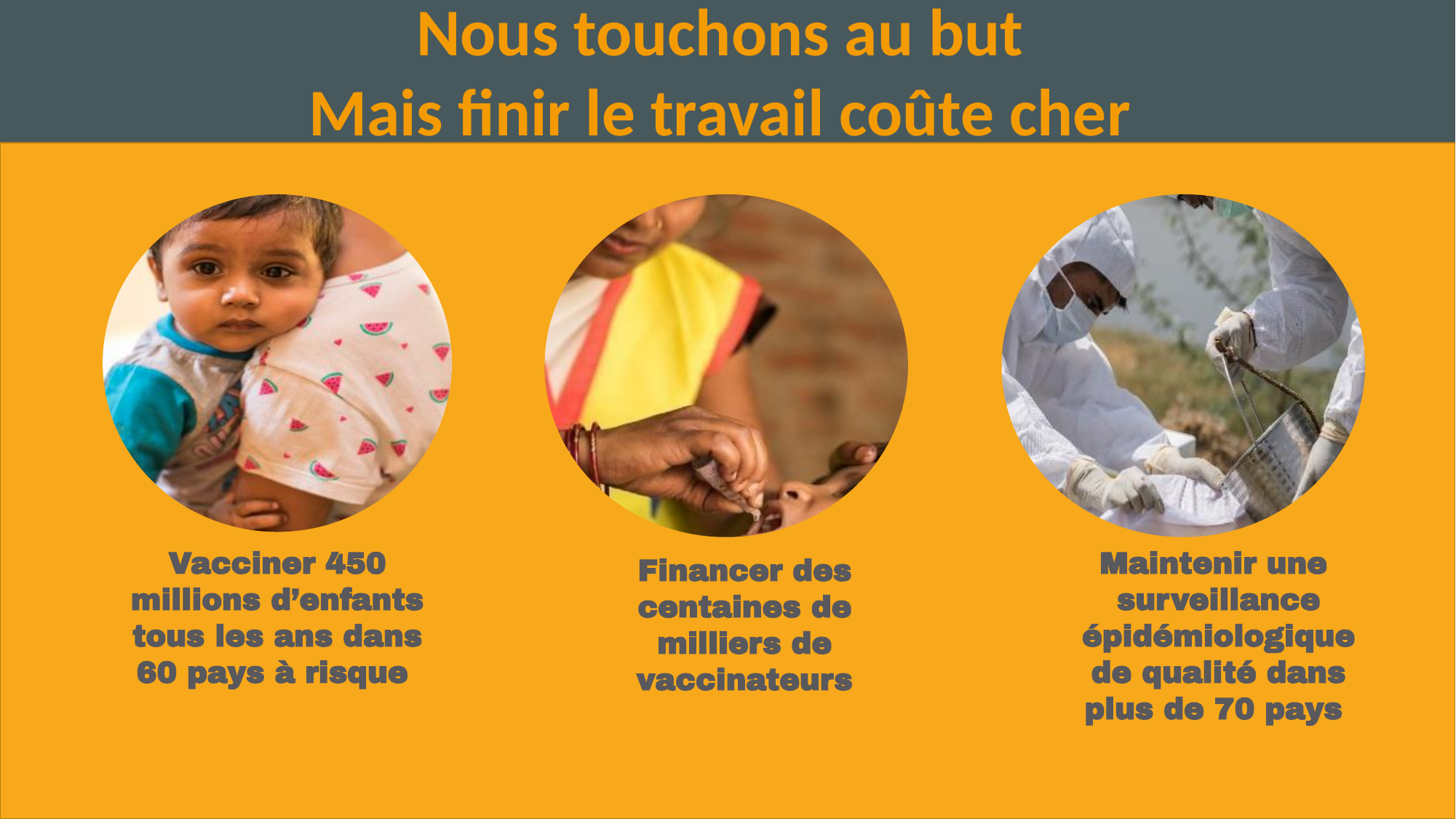

Nous touchons au but
Mais finir le travail coûte cher

Vacciner 450 millions d’enfants tous les ans dans 60 pays à risque
Maintenir une  surveillance épidémiologique de qualité dans plus de 70 pays
Financer des centaines de milliers de vaccinateurs